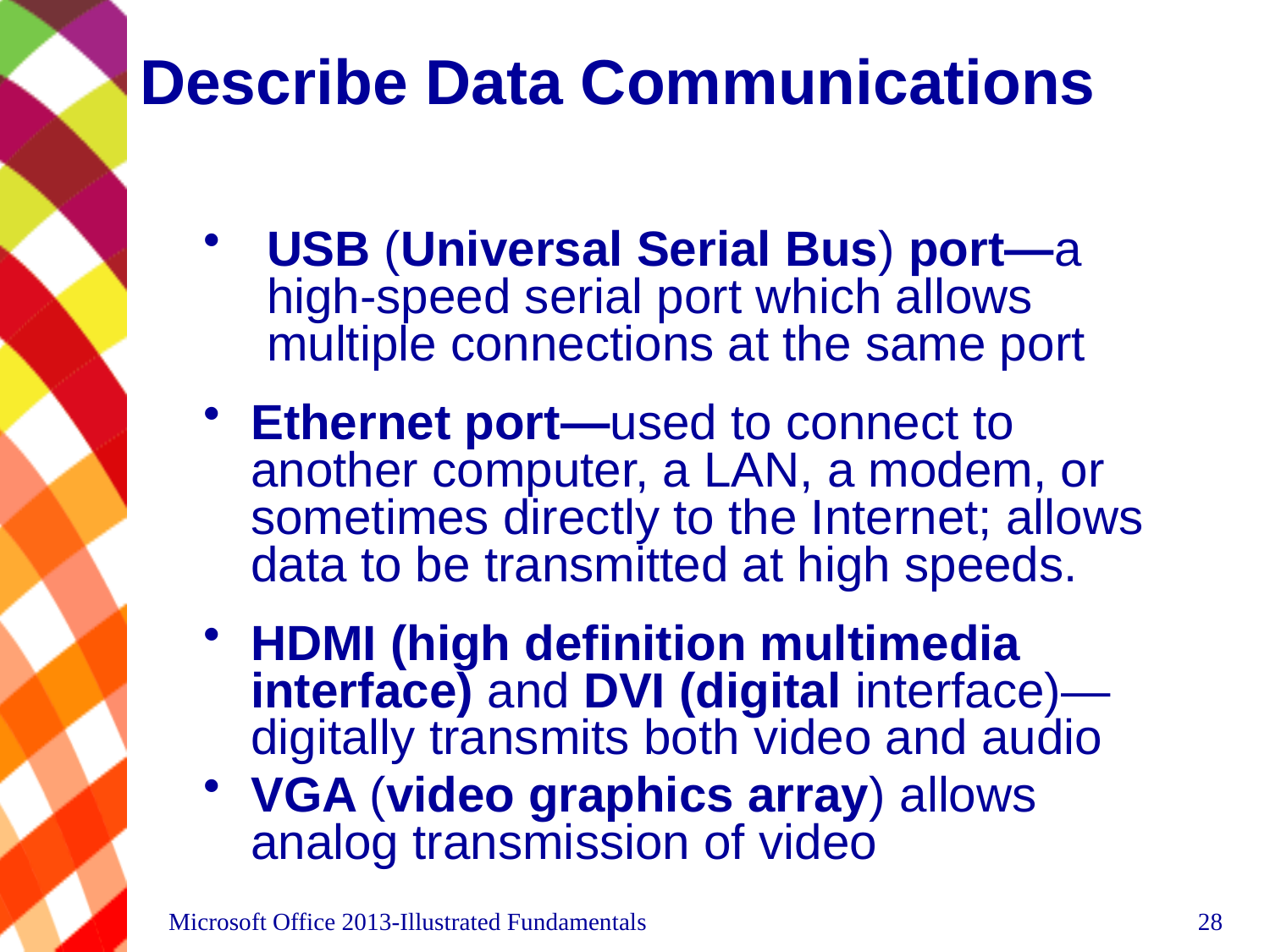

# Describe Data Communications
USB (Universal Serial Bus) port—a high-speed serial port which allows multiple connections at the same port
Ethernet port—used to connect to another computer, a LAN, a modem, or sometimes directly to the Internet; allows data to be transmitted at high speeds.
HDMI (high definition multimedia interface) and DVI (digital interface)—digitally transmits both video and audio
VGA (video graphics array) allows analog transmission of video

Microsoft Office 2013-Illustrated Fundamentals
28